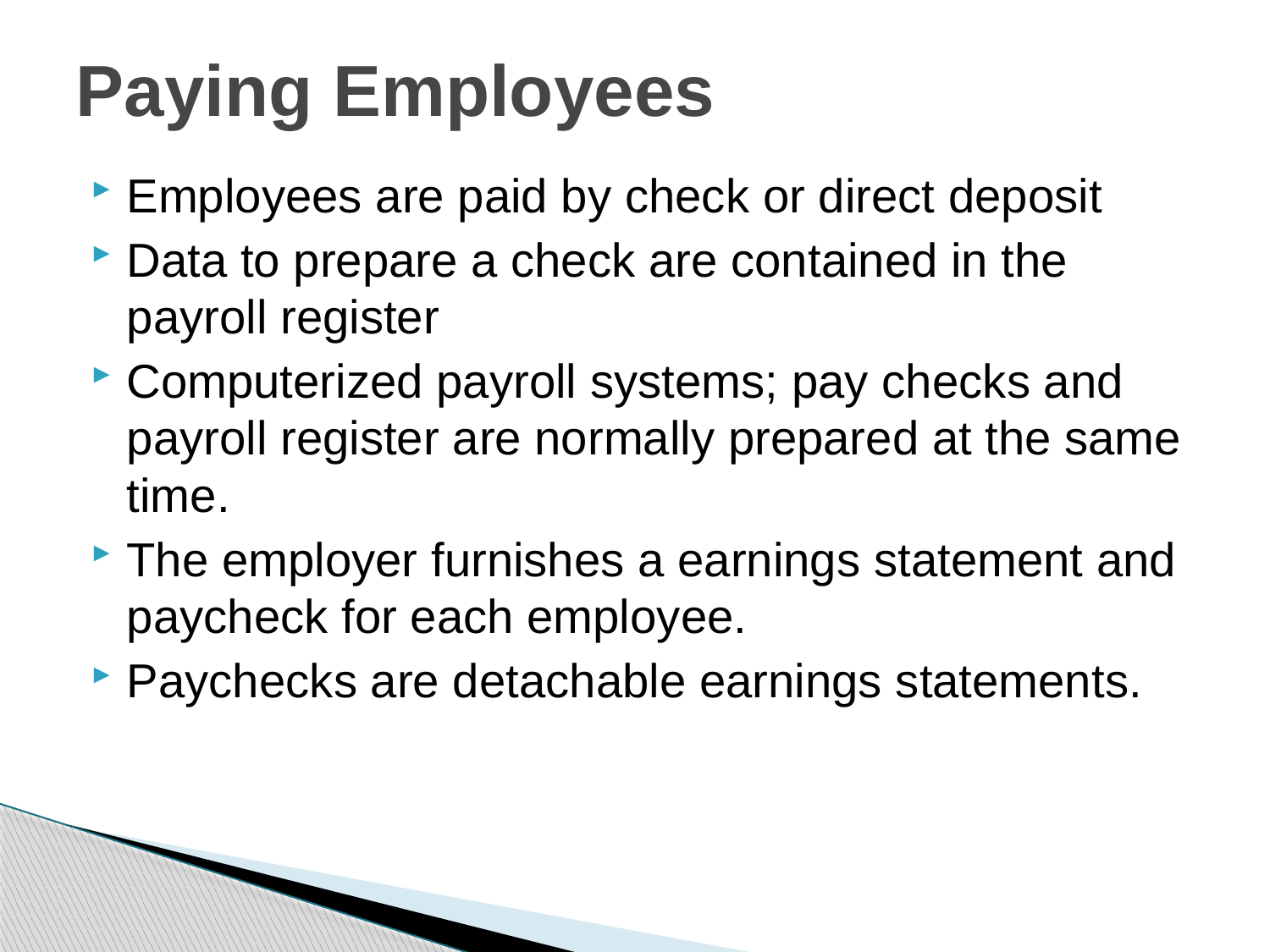

# Paying Employees
Employees are paid by check or direct deposit
Data to prepare a check are contained in the payroll register
Computerized payroll systems; pay checks and payroll register are normally prepared at the same time.
The employer furnishes a earnings statement and paycheck for each employee.
Paychecks are detachable earnings statements.